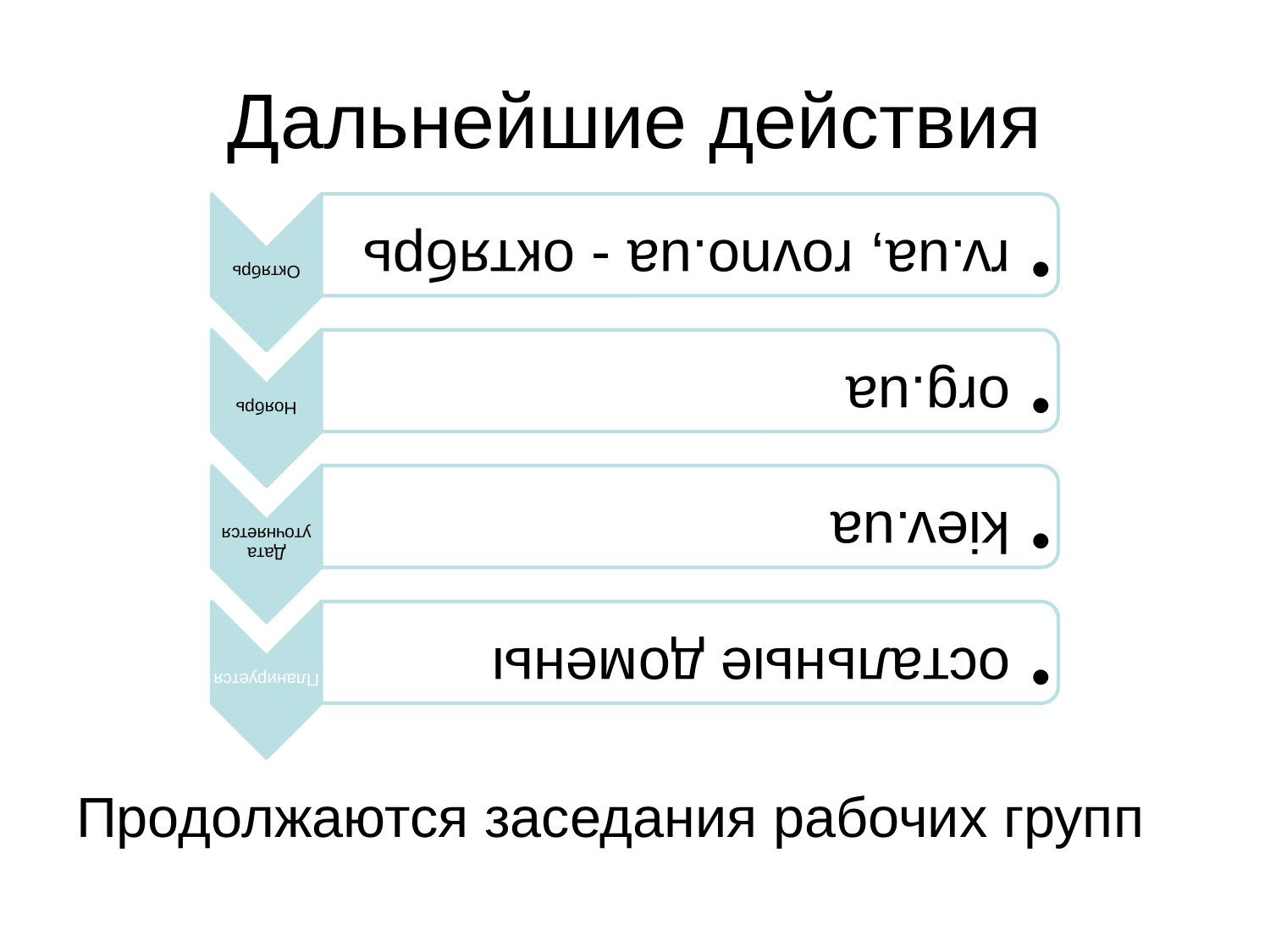

# Дальнейшие действия
Октябрь
rv.ua, rovno.ua - октябрь
Ноябрь
org.ua
Дата уточняется
kiev.ua
Планируется
остальные домены

Продолжаются заседания рабочих групп